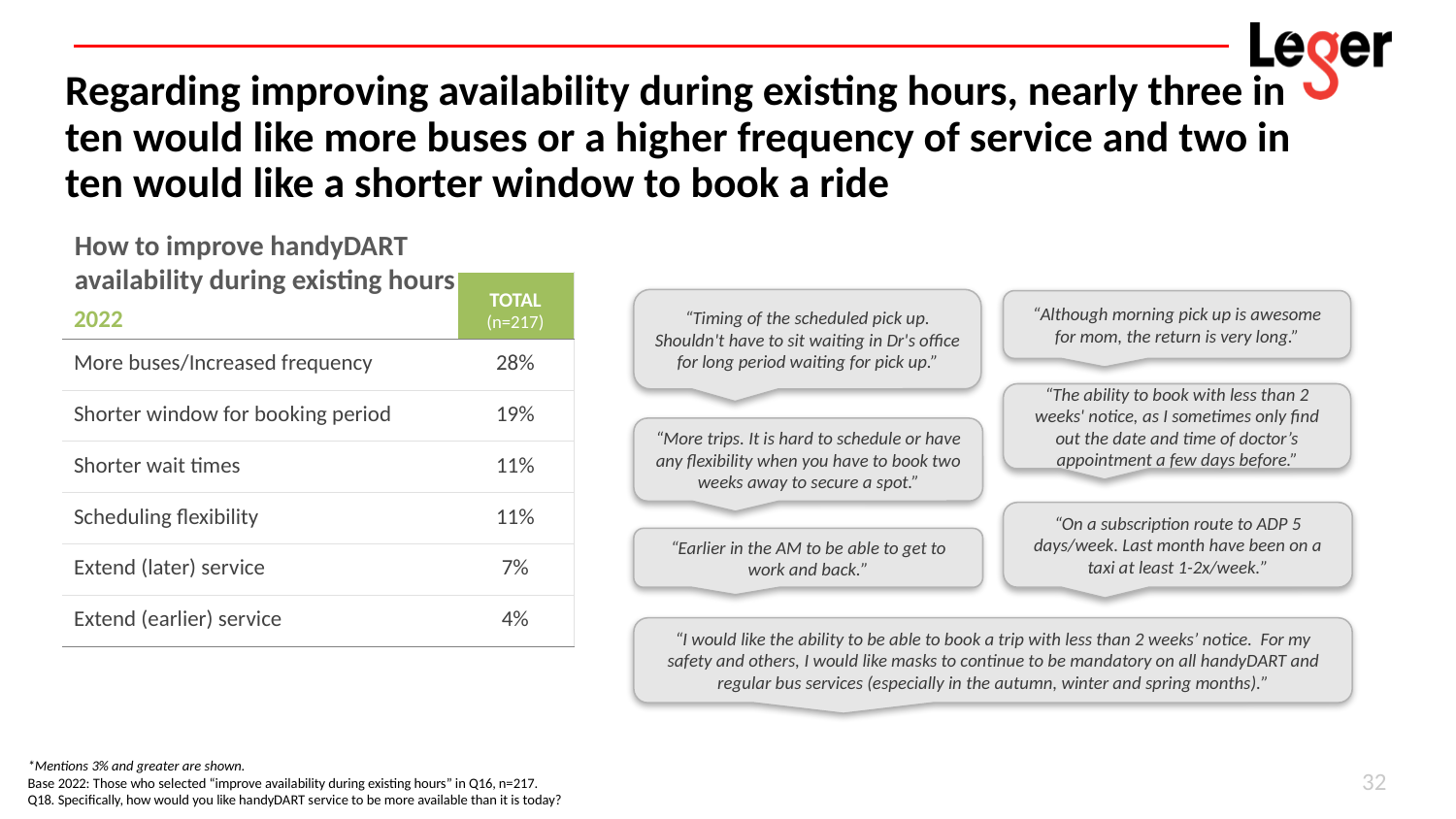

# Regarding improving availability during existing hours, nearly three in ten would like more buses or a higher frequency of service and two in ten would like a shorter window to book a ride
How to improve handyDART availability during existing hours
| 2022 | TOTAL (n=217) |
| --- | --- |
| More buses/Increased frequency | 28% |
| Shorter window for booking period | 19% |
| Shorter wait times | 11% |
| Scheduling flexibility | 11% |
| Extend (later) service | 7% |
| Extend (earlier) service | 4% |
“Timing of the scheduled pick up. Shouldn't have to sit waiting in Dr's office for long period waiting for pick up.”
“Although morning pick up is awesome for mom, the return is very long.”
“The ability to book with less than 2 weeks' notice, as I sometimes only find out the date and time of doctor’s appointment a few days before.”
“More trips. It is hard to schedule or have any flexibility when you have to book two weeks away to secure a spot.”
“On a subscription route to ADP 5 days/week. Last month have been on a taxi at least 1-2x/week.”
“Earlier in the AM to be able to get to work and back.”
“I would like the ability to be able to book a trip with less than 2 weeks’ notice.  For my safety and others, I would like masks to continue to be mandatory on all handyDART and regular bus services (especially in the autumn, winter and spring months).”
*Mentions 3% and greater are shown.
Base 2022: Those who selected “improve availability during existing hours” in Q16, n=217.
Q18. Specifically, how would you like handyDART service to be more available than it is today?
32